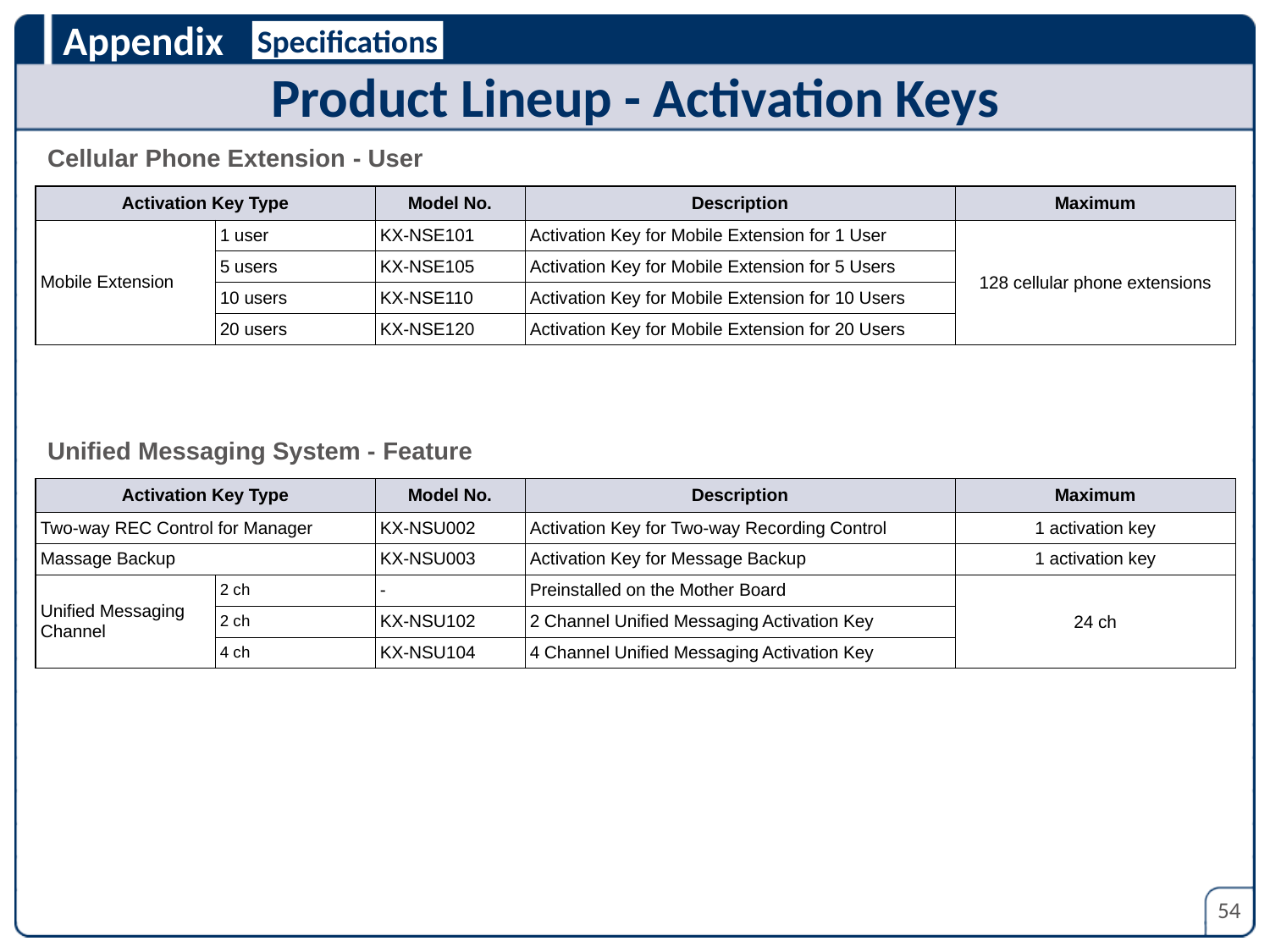

Specifications
Product Lineup - Activation Keys
Cellular Phone Extension - User
| Activation Key Type |  | Model No. | Description | Maximum |
| --- | --- | --- | --- | --- |
| Mobile Extension | 1 user | KX-NSE101 | Activation Key for Mobile Extension for 1 User | 128 cellular phone extensions |
|  | 5 users | KX-NSE105 | Activation Key for Mobile Extension for 5 Users |  |
|  | 10 users | KX-NSE110 | Activation Key for Mobile Extension for 10 Users |  |
|  | 20 users | KX-NSE120 | Activation Key for Mobile Extension for 20 Users |  |
Unified Messaging System - Feature
| Activation Key Type |  | Model No. | Description | Maximum |
| --- | --- | --- | --- | --- |
| Two-way REC Control for Manager |  | KX-NSU002 | Activation Key for Two-way Recording Control | 1 activation key |
| Massage Backup |  | KX-NSU003 | Activation Key for Message Backup | 1 activation key |
| Unified Messaging Channel | 2 ch | - | Preinstalled on the Mother Board | 24 ch |
|  | 2 ch | KX-NSU102 | 2 Channel Unified Messaging Activation Key |  |
|  | 4 ch | KX-NSU104 | 4 Channel Unified Messaging Activation Key |  |
54